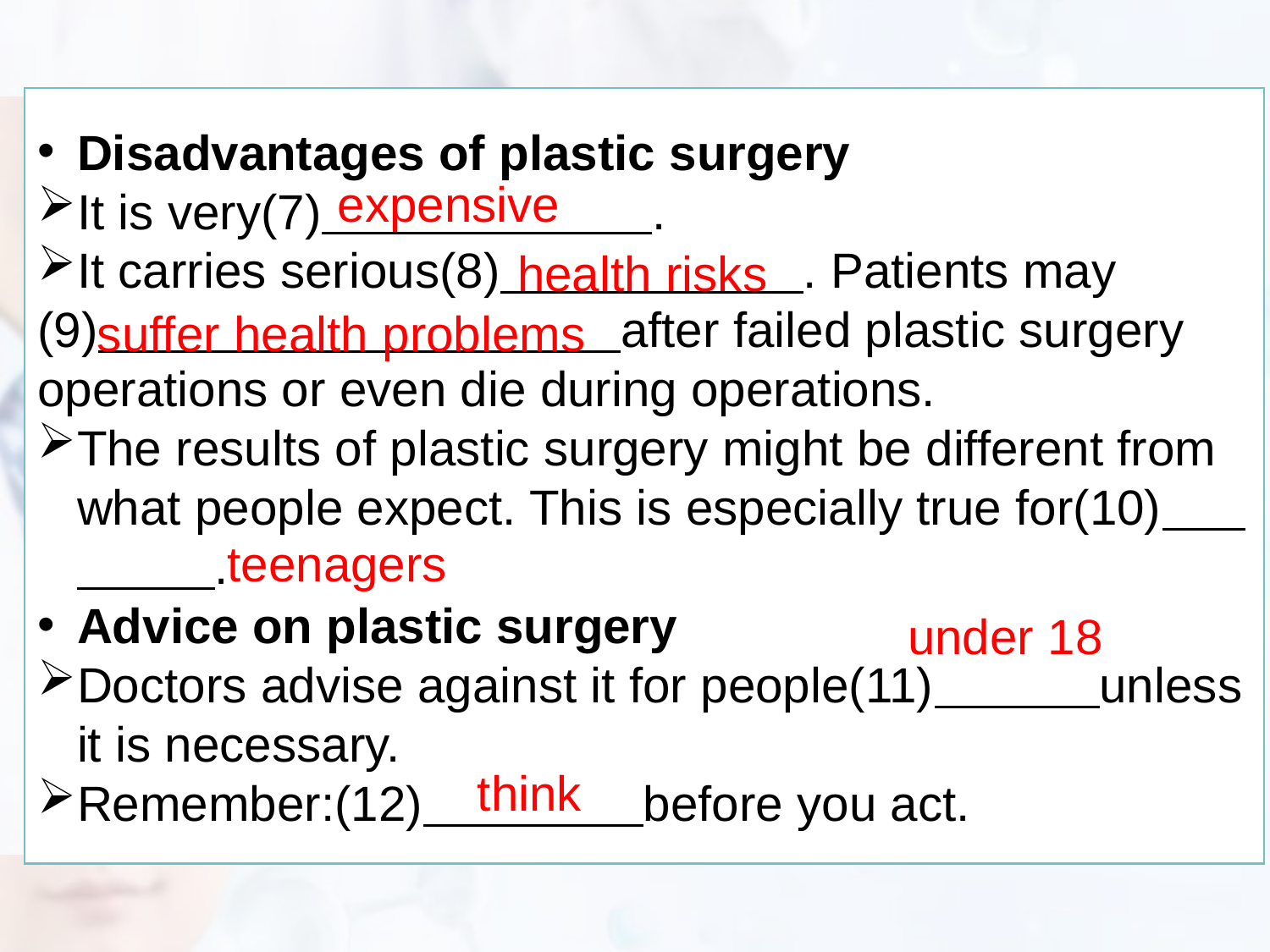

Disadvantages of plastic surgery
It is very(7)                        .
It carries serious(8)                      . Patients may
(9)                                      after failed plastic surgery operations or even die during operations.
The results of plastic surgery might be different from what people expect. This is especially true for(10)                 .
Advice on plastic surgery
Doctors advise against it for people(11)            unless it is necessary.
Remember:(12)                before you act.
expensive
health risks
suffer health problems
teenagers
under 18
think